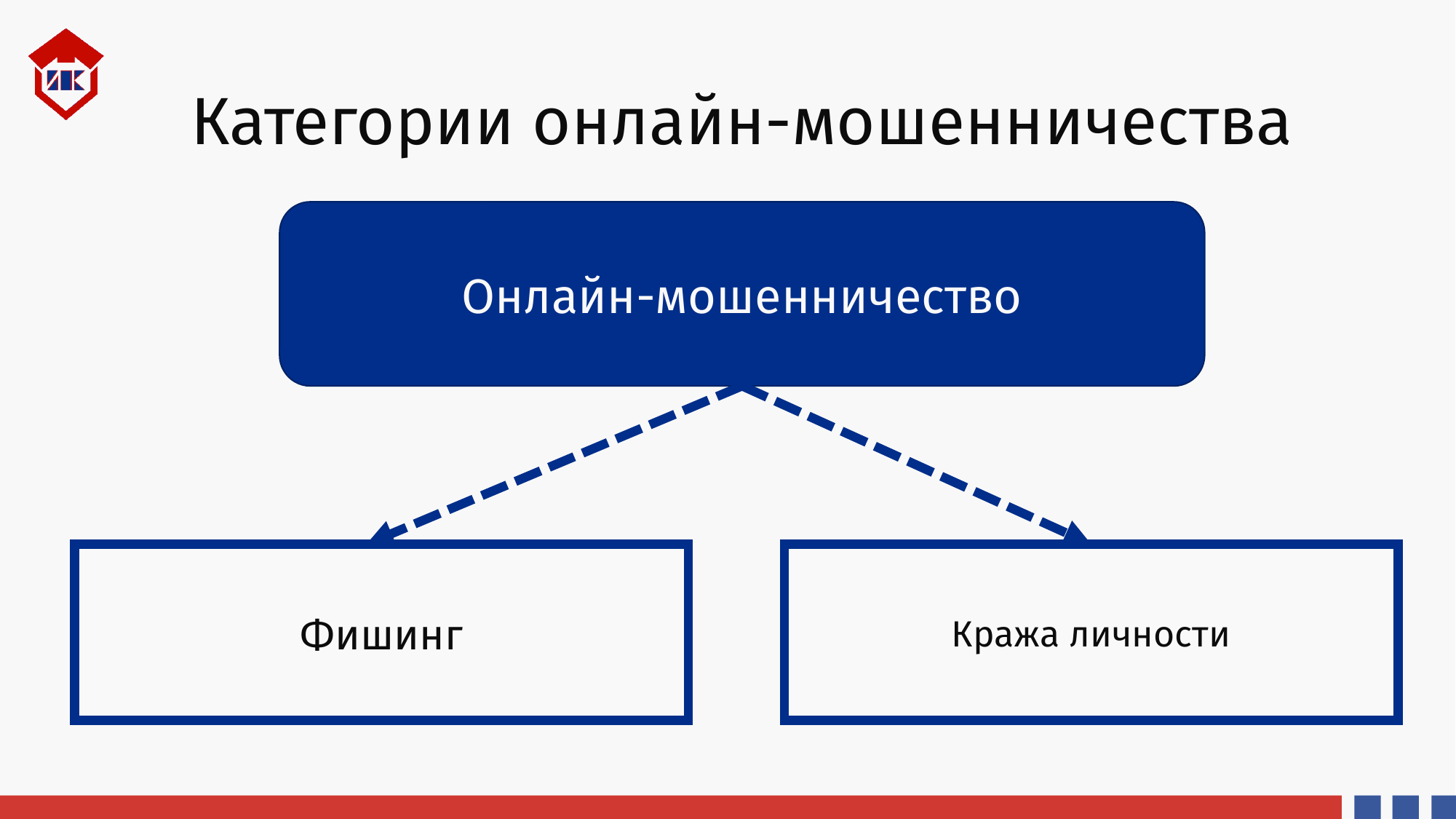

# Категории онлайн-мошенничества
Онлайн-мошенничество
Фишинг
Кража личности